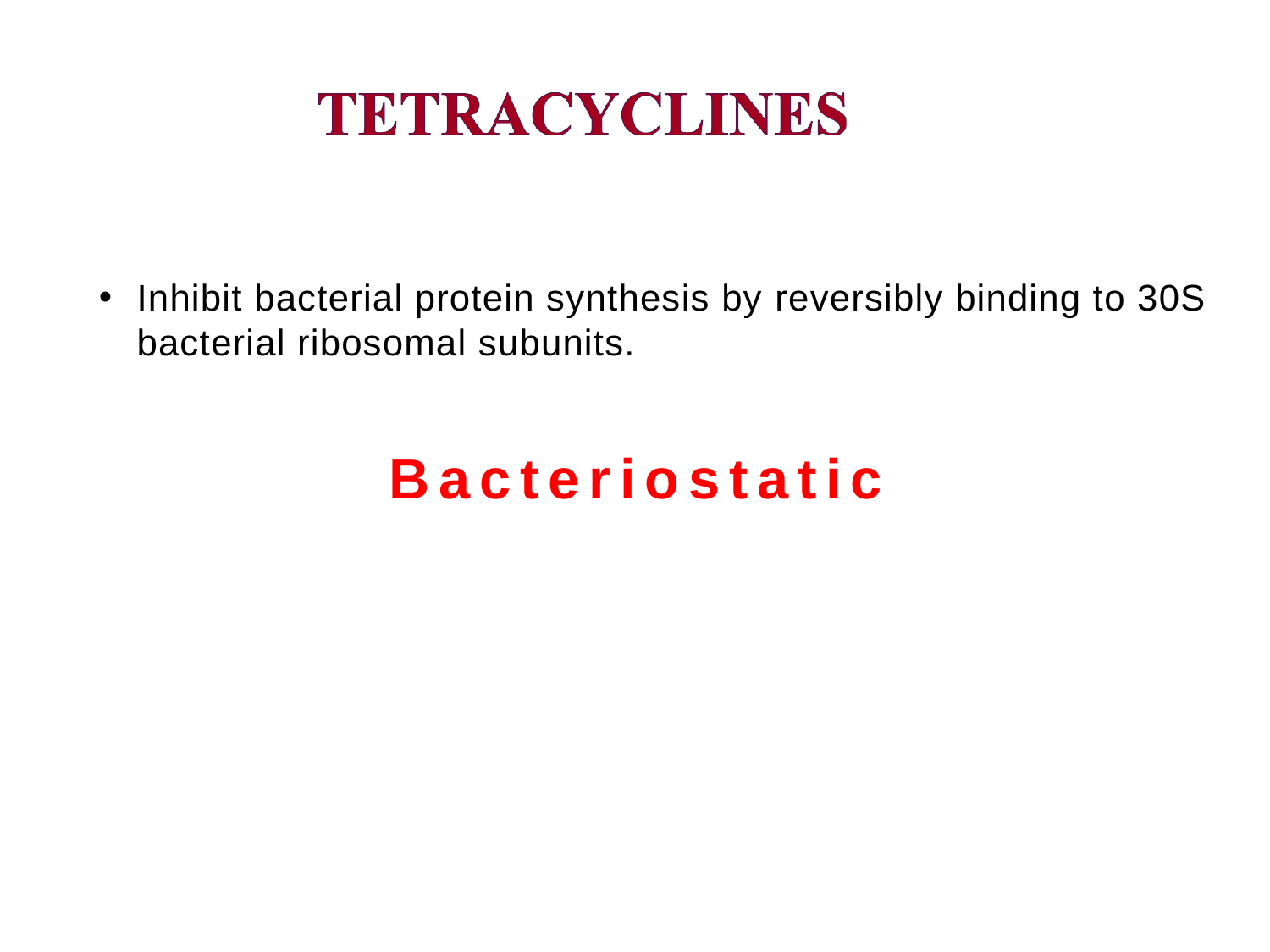

Inhibit bacterial protein synthesis by reversibly binding to 30S bacterial ribosomal subunits.
Bacteriostatic